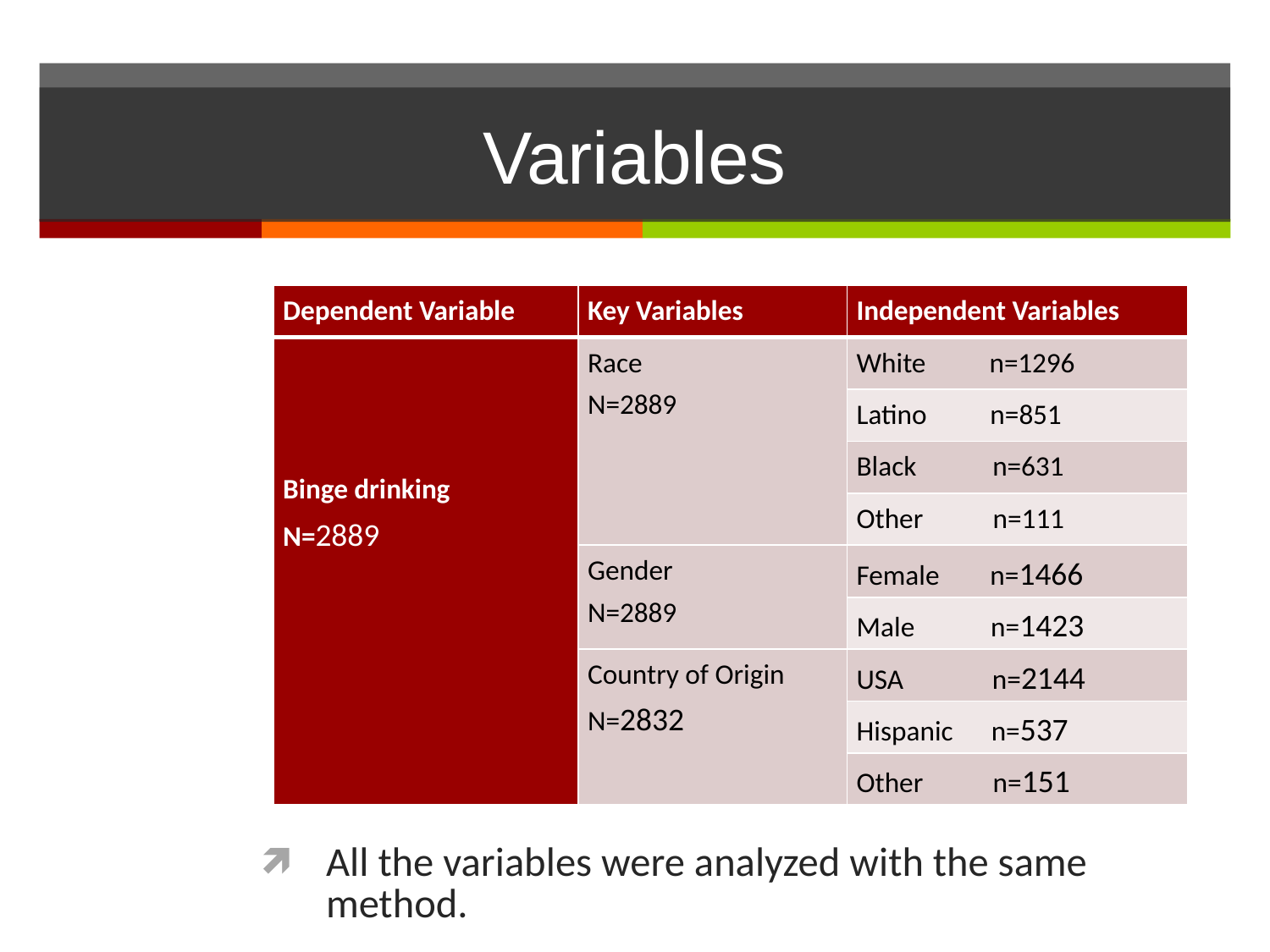

# Variables
| Dependent Variable | Key Variables | Independent Variables |
| --- | --- | --- |
| Binge drinking N=2889 | Race N=2889 | White n=1296 |
|  |  | Latino n=851 |
|  |  | Black n=631 |
|  |  | Other n=111 |
|  | Gender N=2889 | Female n=1466 |
|  |  | Male n=1423 |
|  | Country of Origin N=2832 | USA n=2144 |
|  |  | Hispanic n=537 |
|  |  | Other n=151 |
All the variables were analyzed with the same method.